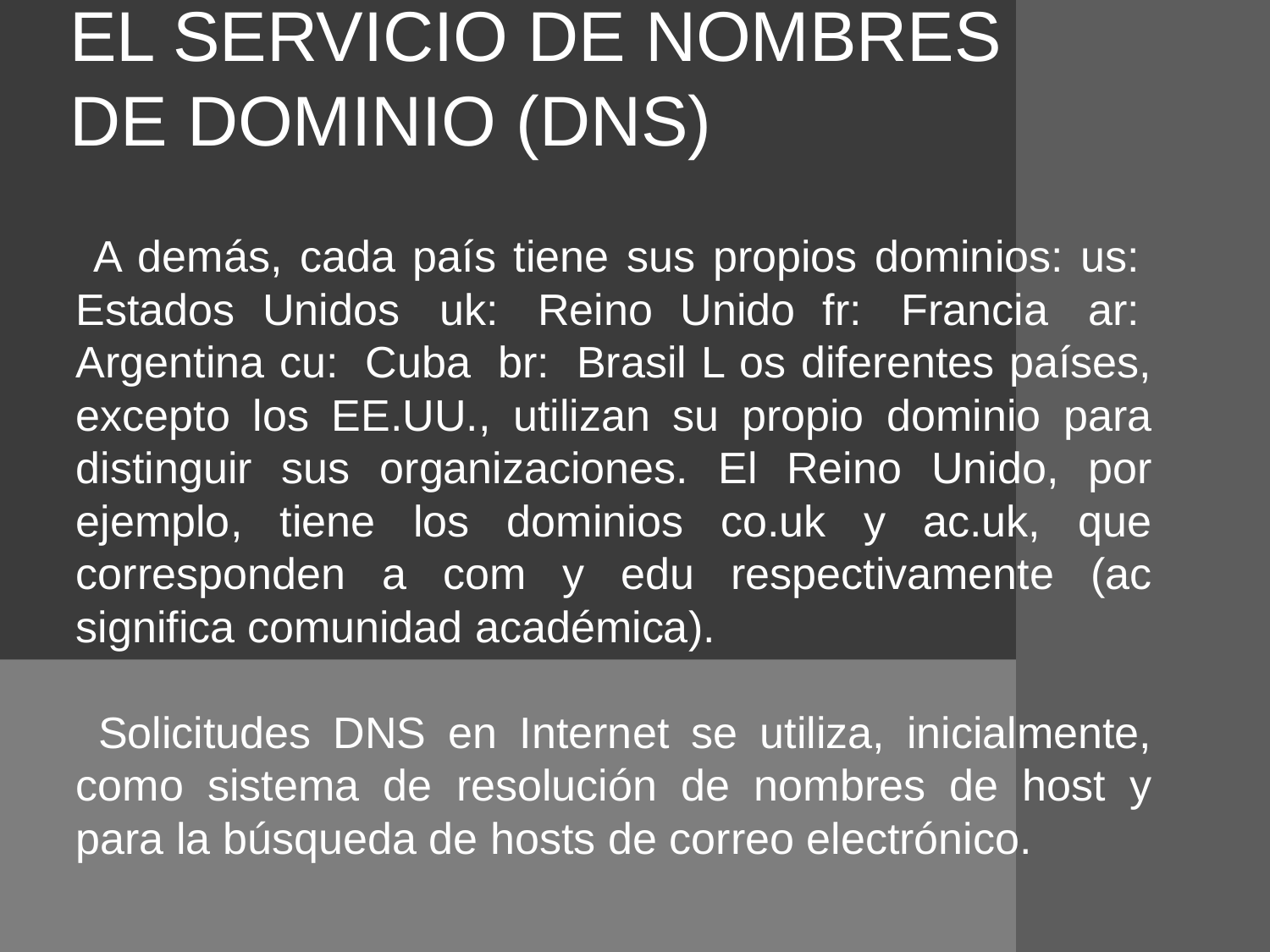

EL SERVICIO DE NOMBRES DE DOMINIO (DNS)

 A demás, cada país tiene sus propios dominios: us:  Estados Unidos  uk:  Reino Unido fr:  Francia  ar:  Argentina cu:  Cuba  br:  Brasil L os diferentes países, excepto los EE.UU., utilizan su propio dominio para distinguir sus organizaciones. El Reino Unido, por ejemplo, tiene los dominios co.uk y ac.uk, que corresponden a com y edu respectivamente (ac significa comunidad académica).

 Solicitudes DNS en Internet se utiliza, inicialmente, como sistema de resolución de nombres de host y para la búsqueda de hosts de correo electrónico.